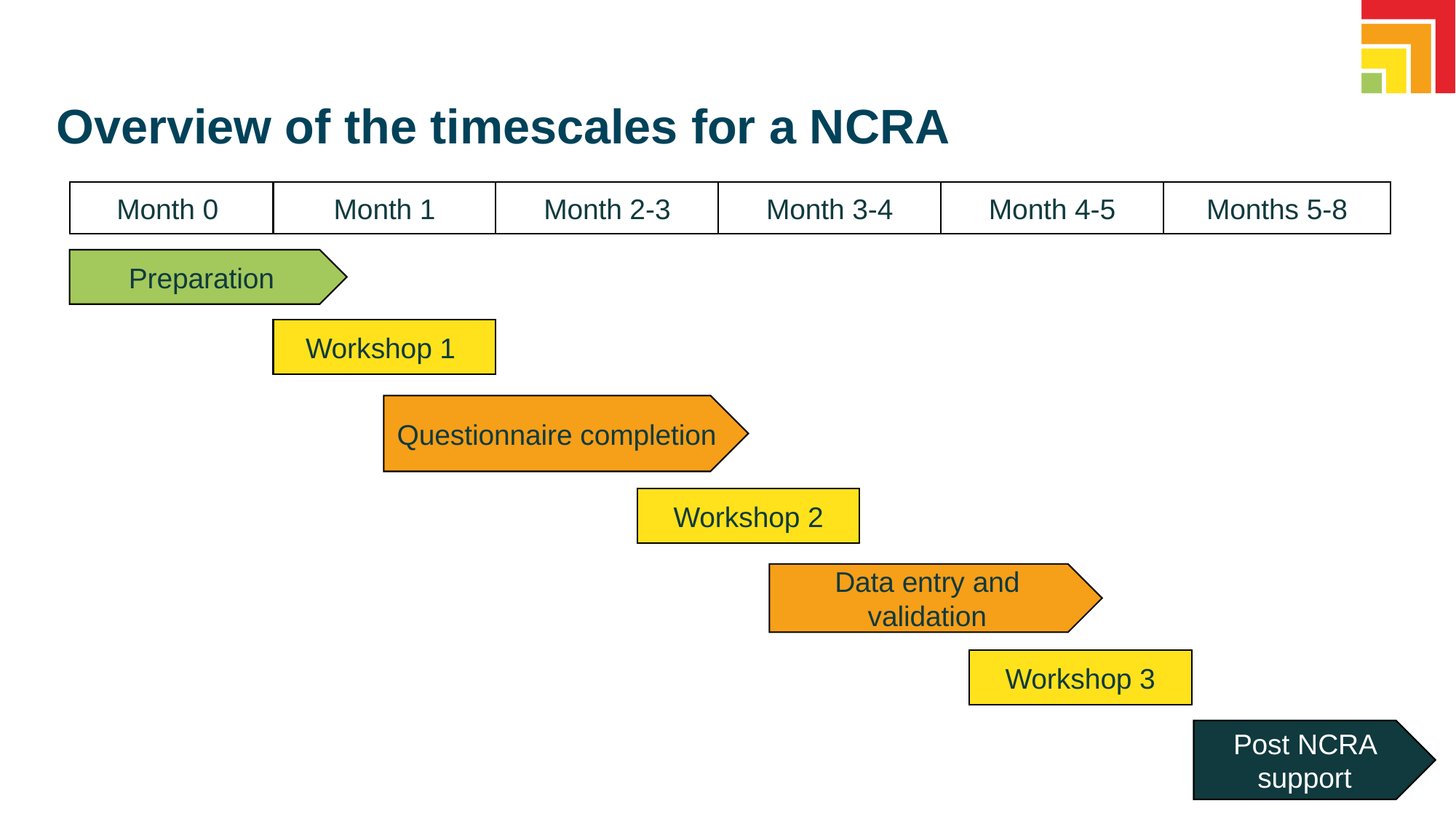

# Overview of the timescales for a NCRA
Month 2-3
Month 3-4
Month 4-5
Months 5-8
Month 0
Month 1
Preparation
Workshop 1
Questionnaire completion
Workshop 2
Data entry and validation
Workshop 3
Post NCRA support